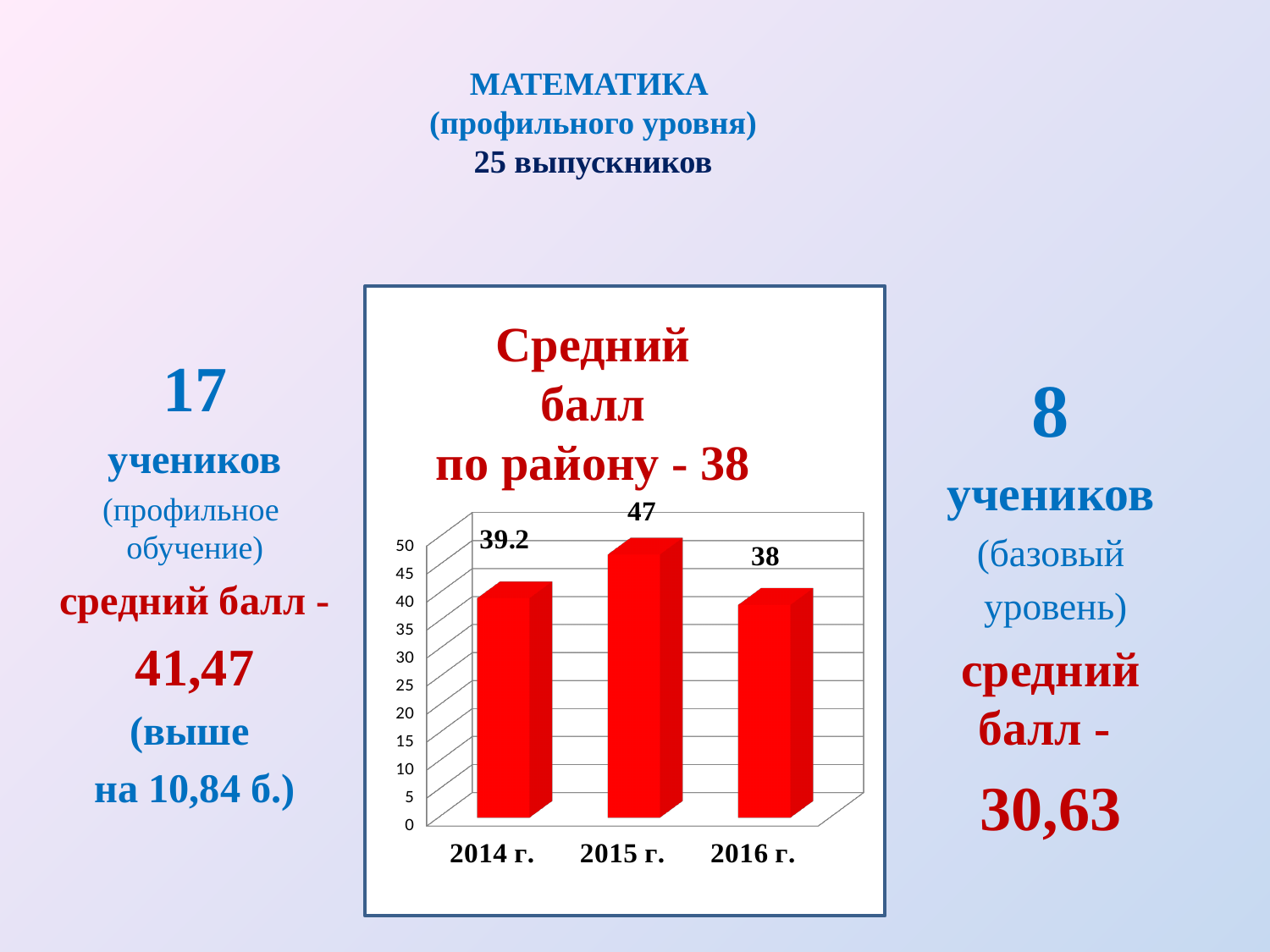

# МАТЕМАТИКА (профильного уровня) 25 выпускников

Средний
 балл
по району - 38
17
учеников
(профильное  обучение)
средний балл -
41,47
(выше
на 10,84 б.)

8
учеников
(базовый
 уровень)
средний балл -
30,63

[unsupported chart]